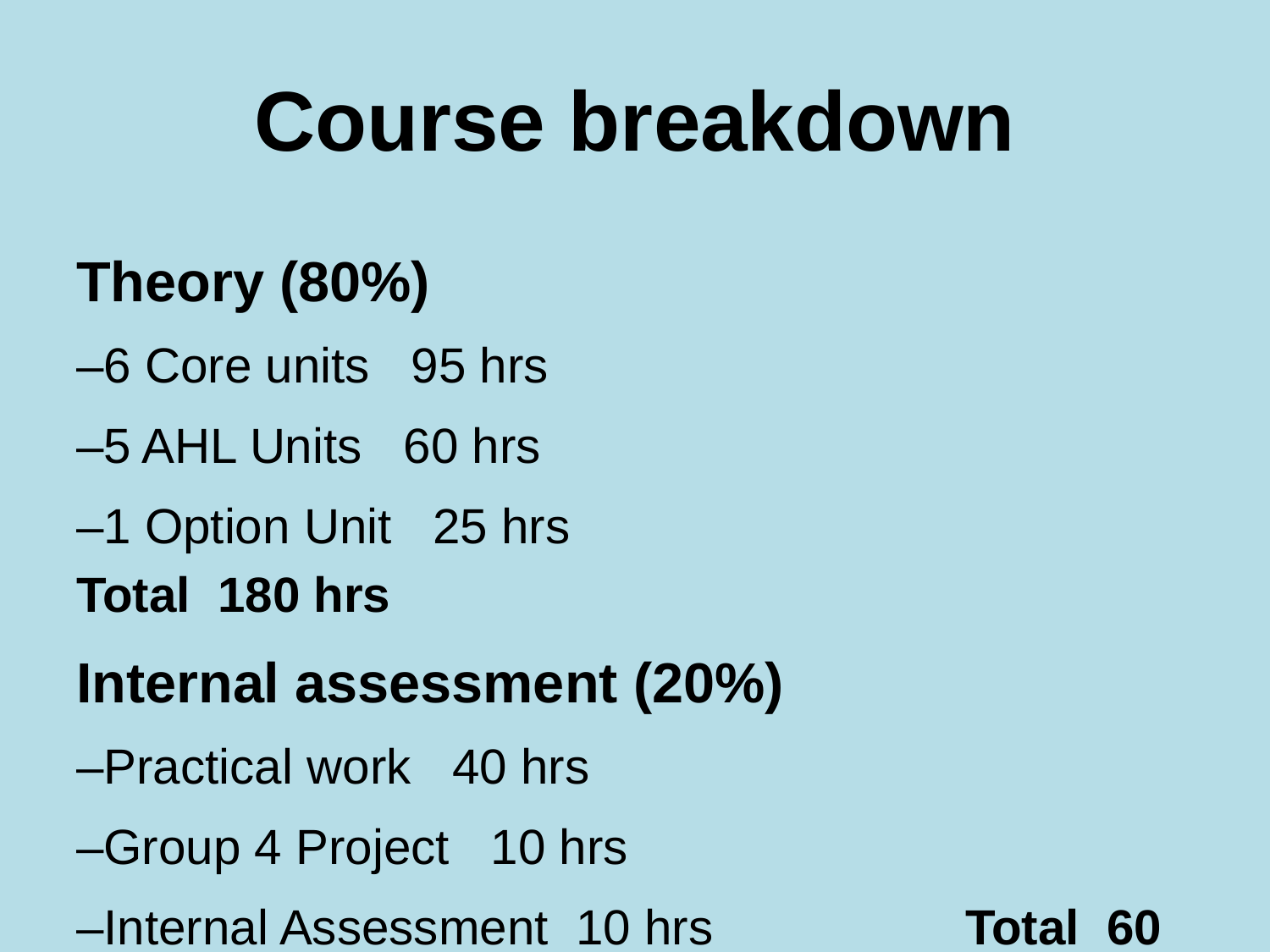

# Course breakdown
Theory (80%)
–6 Core units   95 hrs
–5 AHL Units   60 hrs
–1 Option Unit   25 hrs  				Total  180 hrs
Internal assessment (20%)
–Practical work   40 hrs
–Group 4 Project   10 hrs
–Internal Assessment  10 hrs  		Total  60 hrs